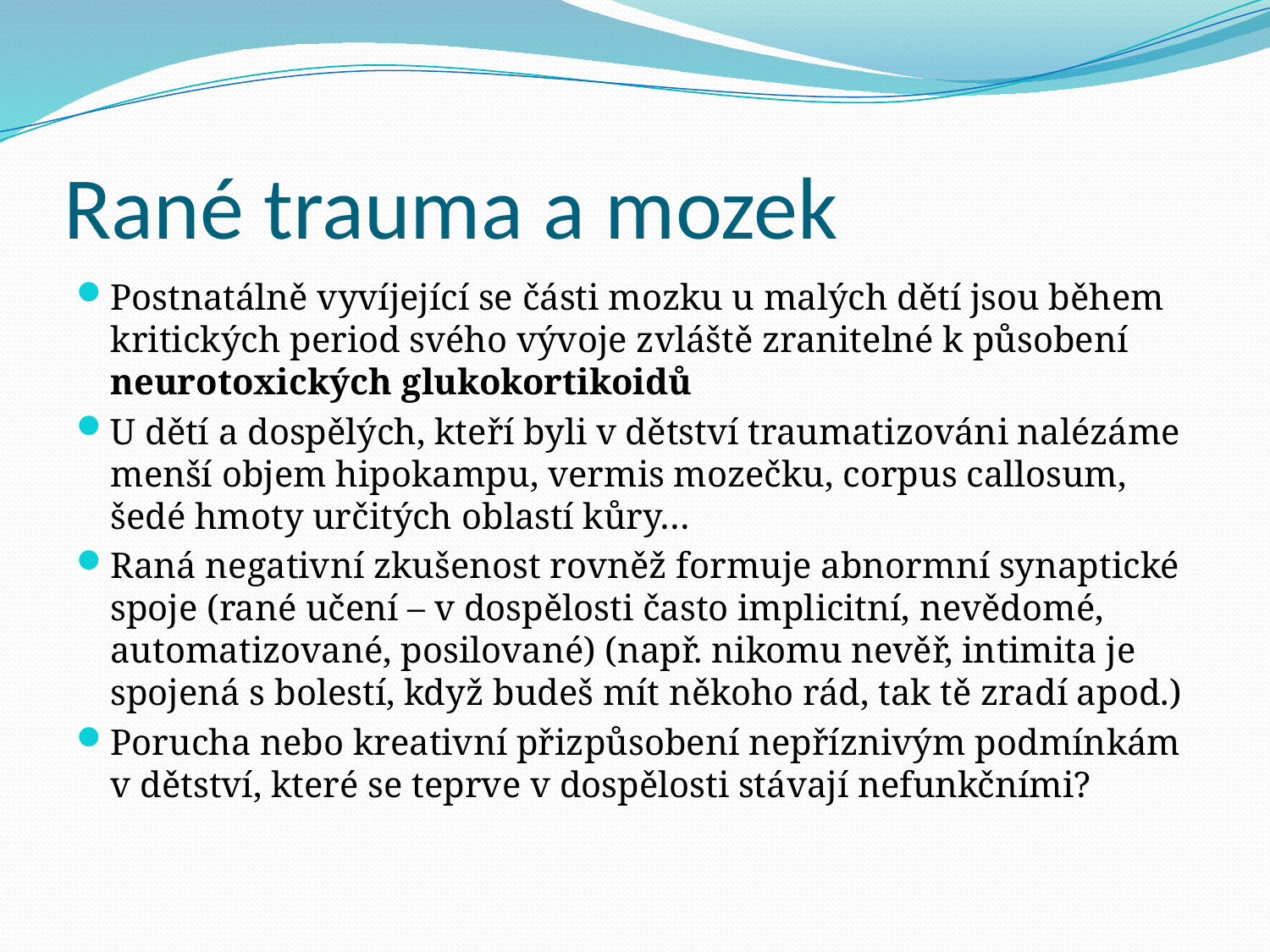

# Rané trauma a mozek
Postnatálně vyvíjející se části mozku u malých dětí jsou během kritických period svého vývoje zvláště zranitelné k působení neurotoxických glukokortikoidů
U dětí a dospělých, kteří byli v dětství traumatizováni nalézáme menší objem hipokampu, vermis mozečku, corpus callosum, šedé hmoty určitých oblastí kůry…
Raná negativní zkušenost rovněž formuje abnormní synaptické spoje (rané učení – v dospělosti často implicitní, nevědomé, automatizované, posilované) (např. nikomu nevěř, intimita je spojená s bolestí, když budeš mít někoho rád, tak tě zradí apod.)
Porucha nebo kreativní přizpůsobení nepříznivým podmínkám v dětství, které se teprve v dospělosti stávají nefunkčními?